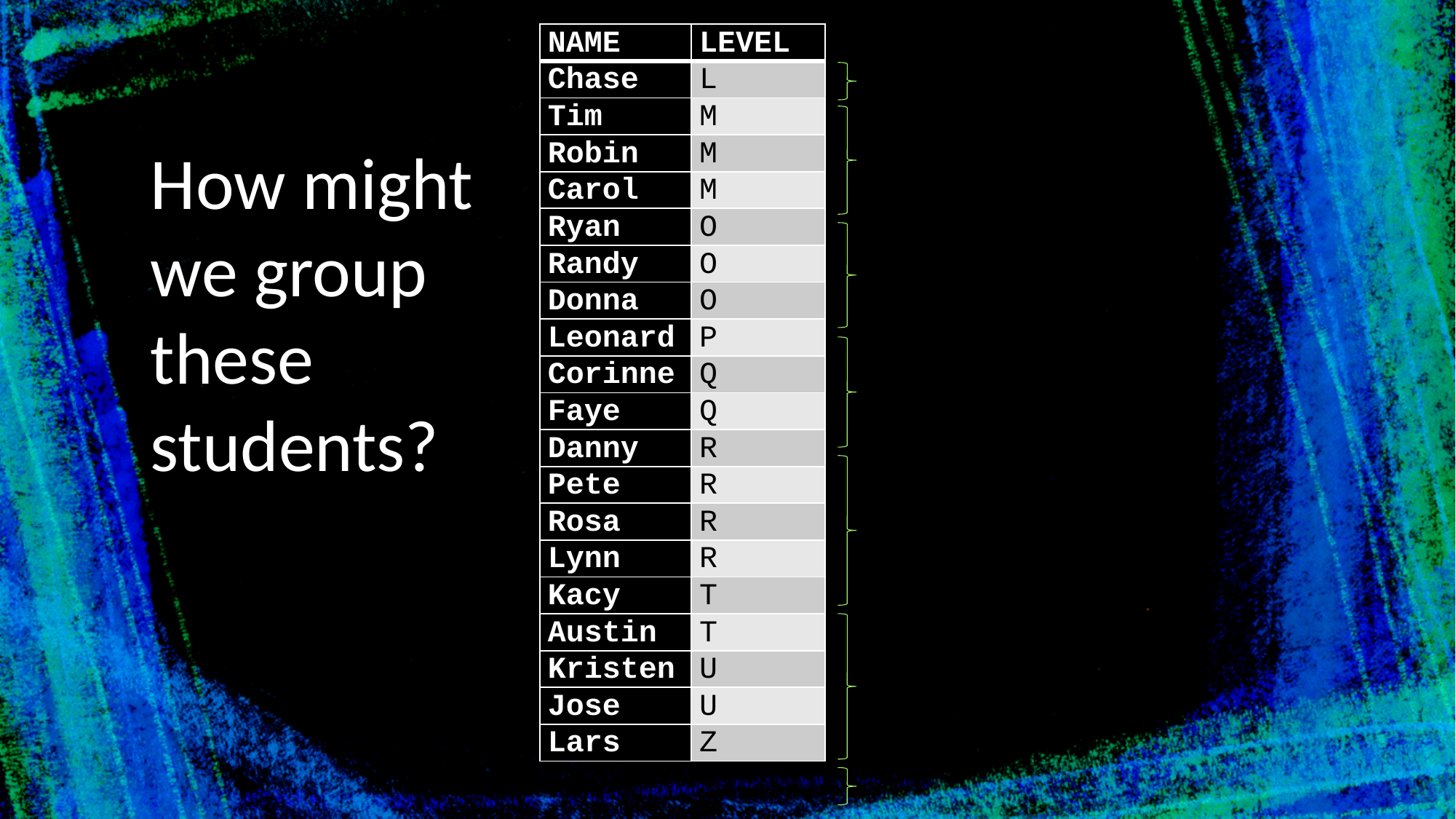

| NAME | LEVEL |
| --- | --- |
| Chase | L |
| Tim | M |
| Robin | M |
| Carol | M |
| Ryan | O |
| Randy | O |
| Donna | O |
| Leonard | P |
| Corinne | Q |
| Faye | Q |
| Danny | R |
| Pete | R |
| Rosa | R |
| Lynn | R |
| Kacy | T |
| Austin | T |
| Kristen | U |
| Jose | U |
| Lars | Z |

How might we group these students?